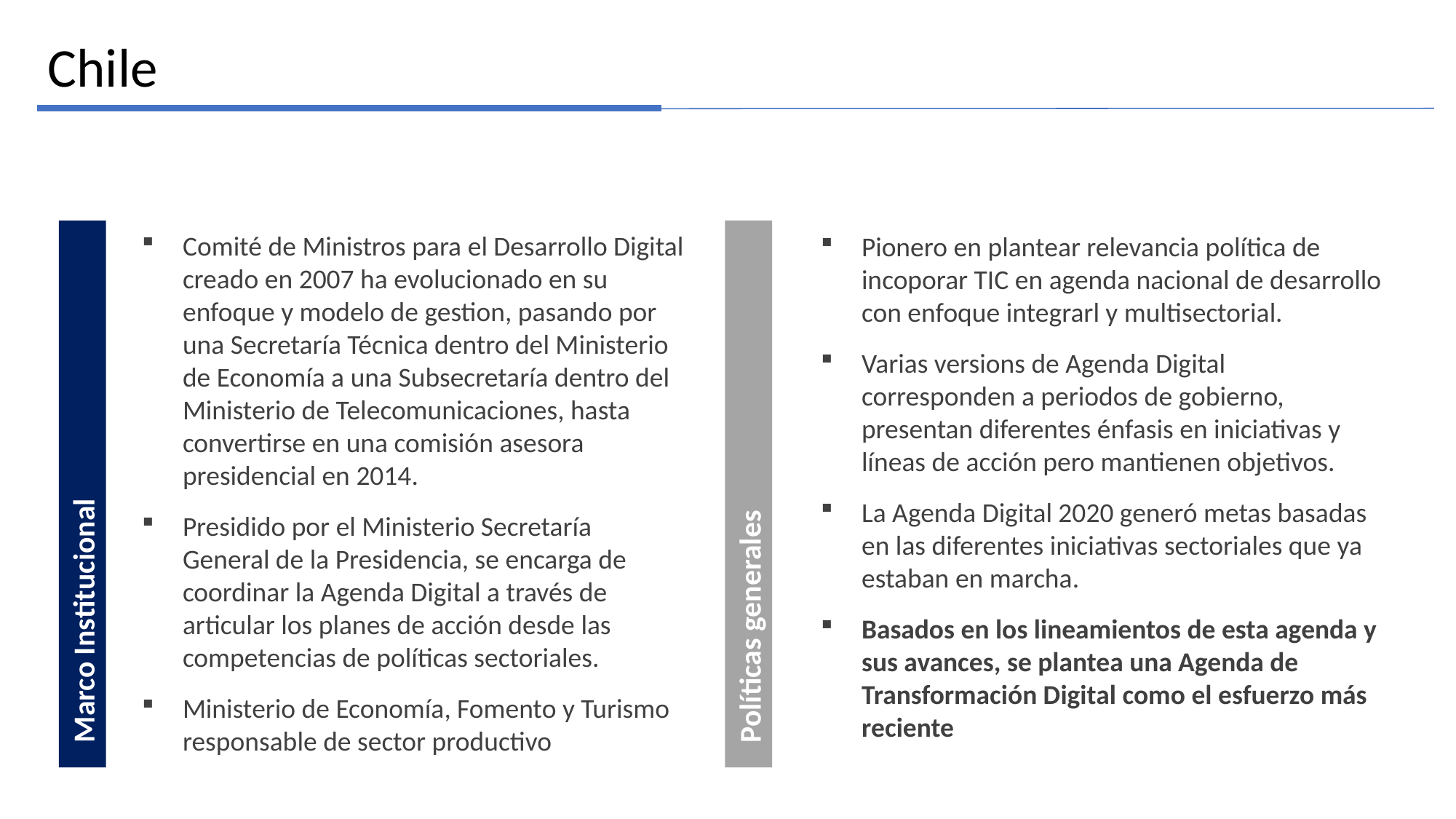

Chile
Comité de Ministros para el Desarrollo Digital creado en 2007 ha evolucionado en su enfoque y modelo de gestion, pasando por una Secretaría Técnica dentro del Ministerio de Economía a una Subsecretaría dentro del Ministerio de Telecomunicaciones, hasta convertirse en una comisión asesora presidencial en 2014.
Presidido por el Ministerio Secretaría General de la Presidencia, se encarga de coordinar la Agenda Digital a través de articular los planes de acción desde las competencias de políticas sectoriales.
Ministerio de Economía, Fomento y Turismo responsable de sector productivo

Pionero en plantear relevancia política de incoporar TIC en agenda nacional de desarrollo con enfoque integrarl y multisectorial.
Varias versions de Agenda Digital corresponden a periodos de gobierno, presentan diferentes énfasis en iniciativas y líneas de acción pero mantienen objetivos.
La Agenda Digital 2020 generó metas basadas en las diferentes iniciativas sectoriales que ya estaban en marcha.
Basados en los lineamientos de esta agenda y sus avances, se plantea una Agenda de Transformación Digital como el esfuerzo más reciente

  Marco Institucional
  Políticas generales